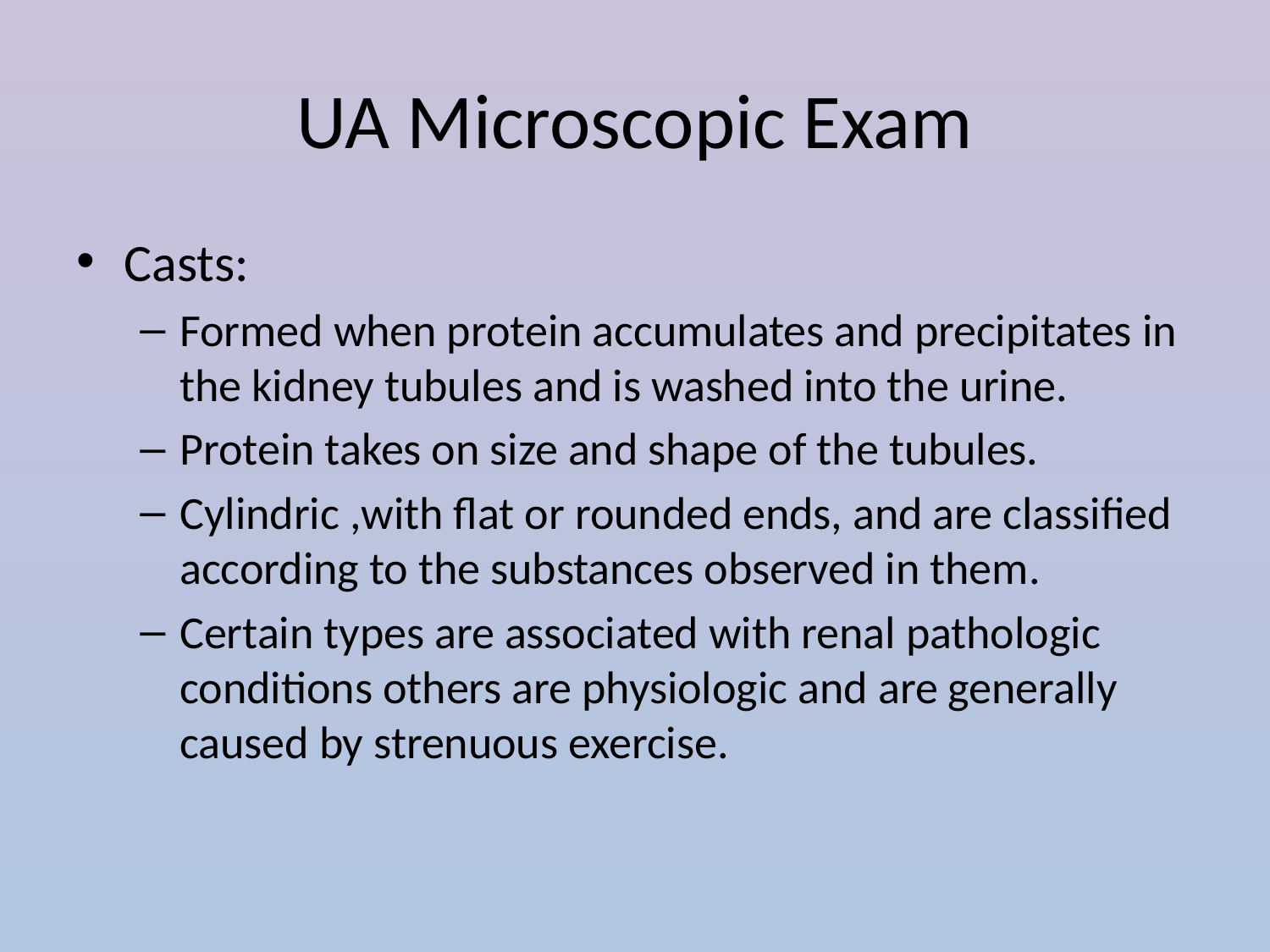

# UA Microscopic Exam
Casts:
Formed when protein accumulates and precipitates in the kidney tubules and is washed into the urine.
Protein takes on size and shape of the tubules.
Cylindric ,with flat or rounded ends, and are classified according to the substances observed in them.
Certain types are associated with renal pathologic conditions others are physiologic and are generally caused by strenuous exercise.